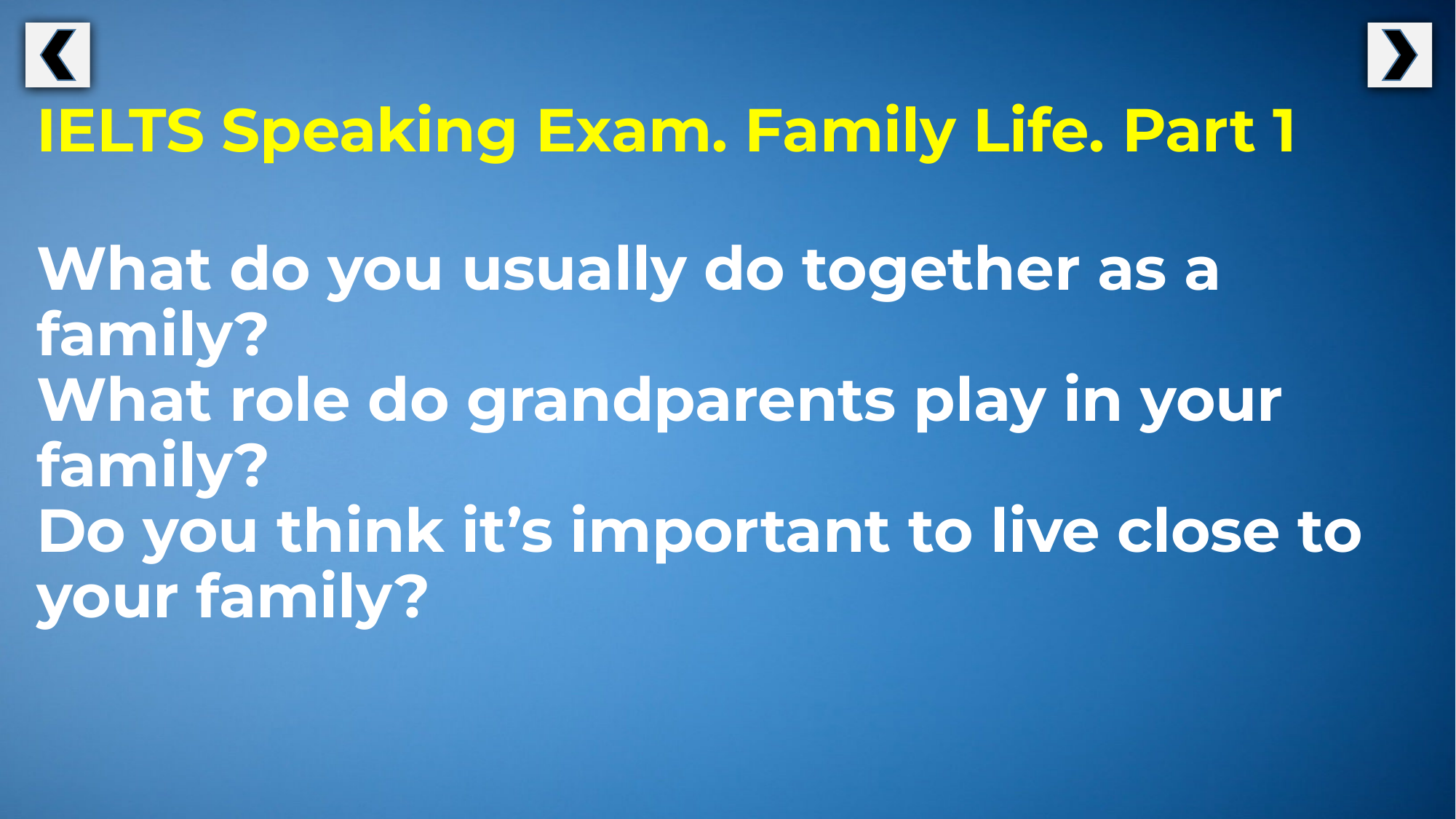

IELTS Speaking Exam. Family Life. Part 1
What do you usually do together as a family?
What role do grandparents play in your family?
Do you think it’s important to live close to your family?